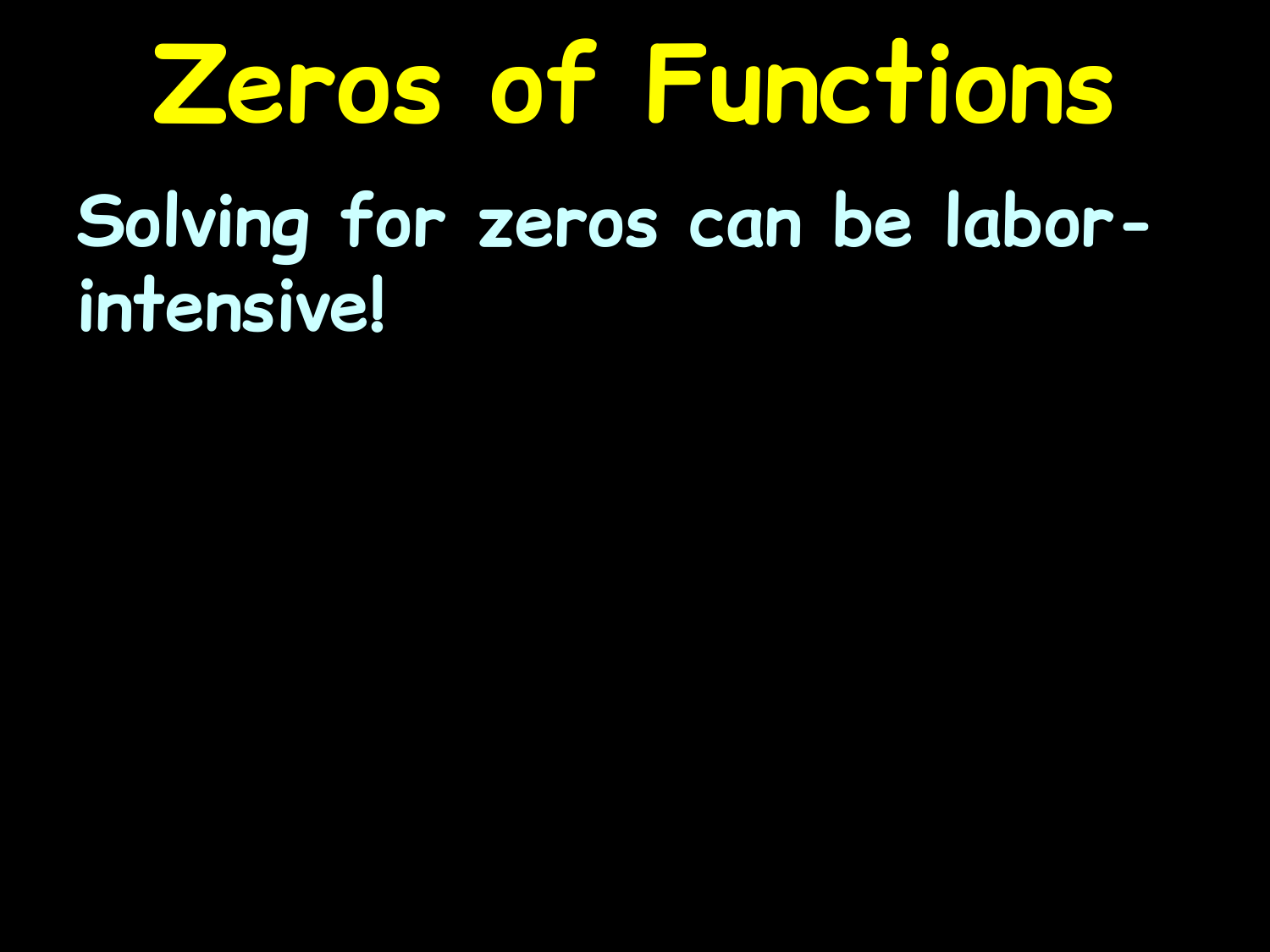

# Zeros of Functions
Solving for zeros can be labor-intensive!